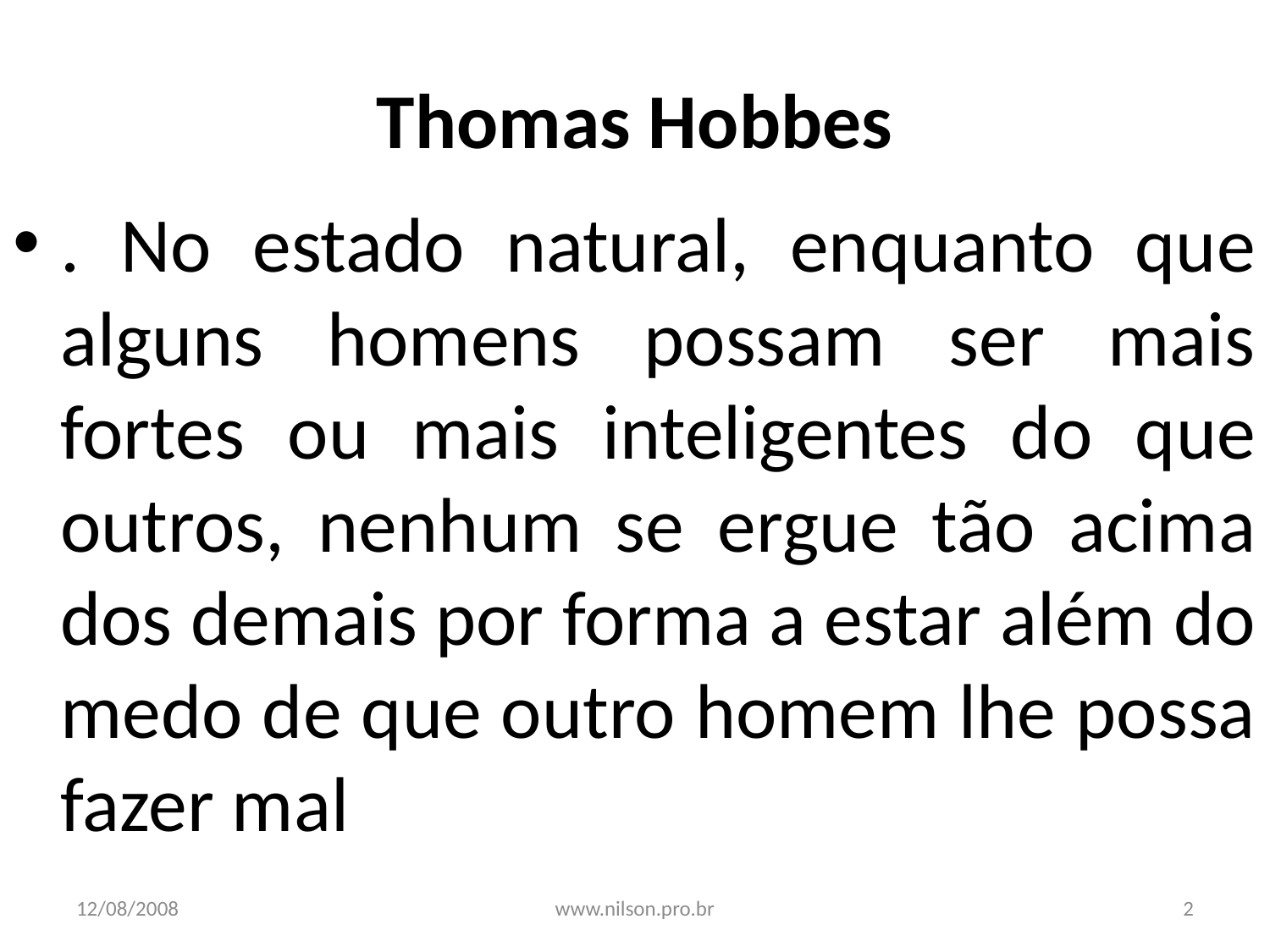

# Thomas Hobbes
. No estado natural, enquanto que alguns homens possam ser mais fortes ou mais inteligentes do que outros, nenhum se ergue tão acima dos demais por forma a estar além do medo de que outro homem lhe possa fazer mal
12/08/2008
www.nilson.pro.br
2